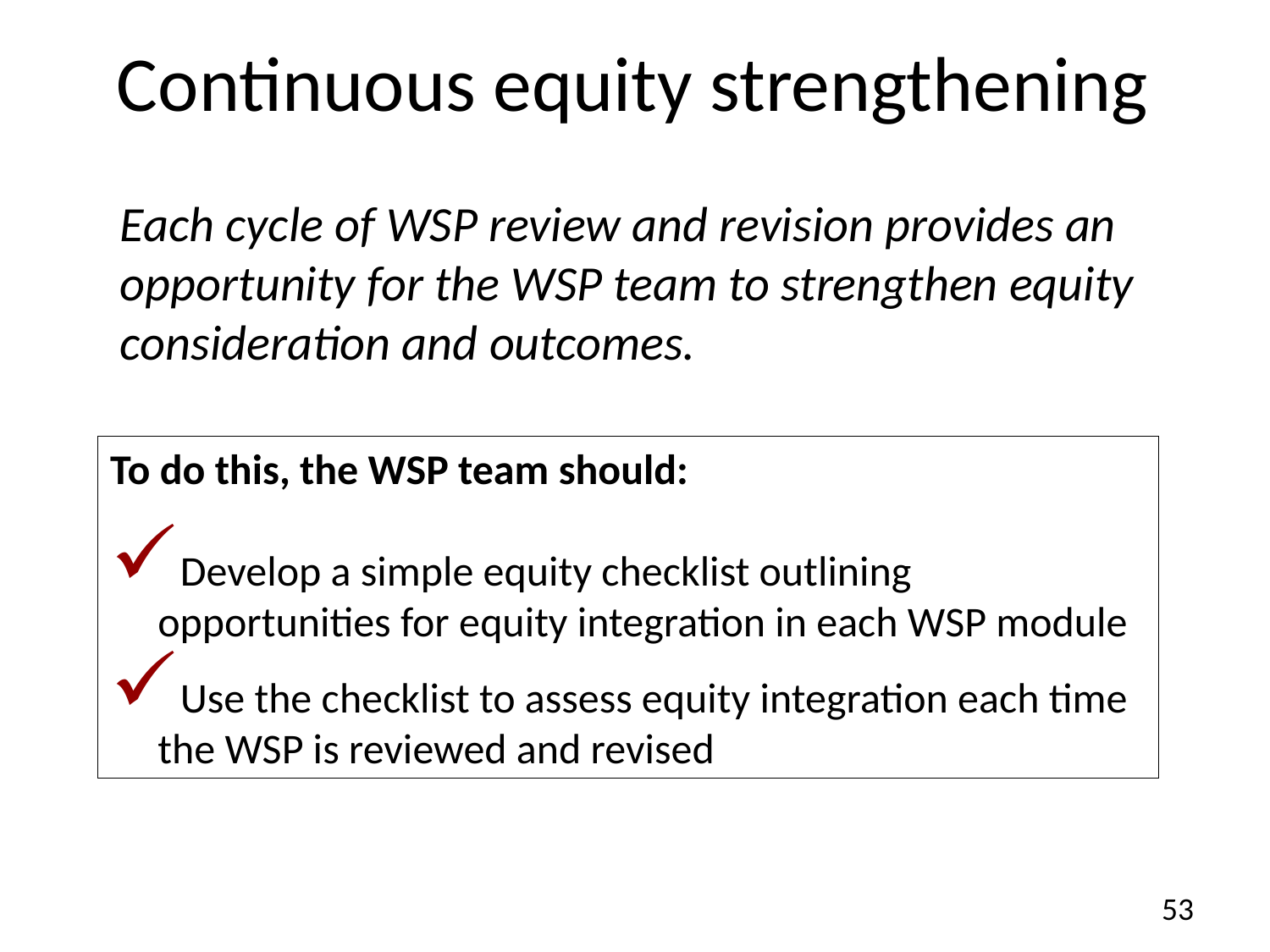

Continuous equity strengthening
Each cycle of WSP review and revision provides an opportunity for the WSP team to strengthen equity consideration and outcomes.
To do this, the WSP team should:

Develop a simple equity checklist outlining opportunities for equity integration in each WSP module

Use the checklist to assess equity integration each time the WSP is reviewed and revised
53